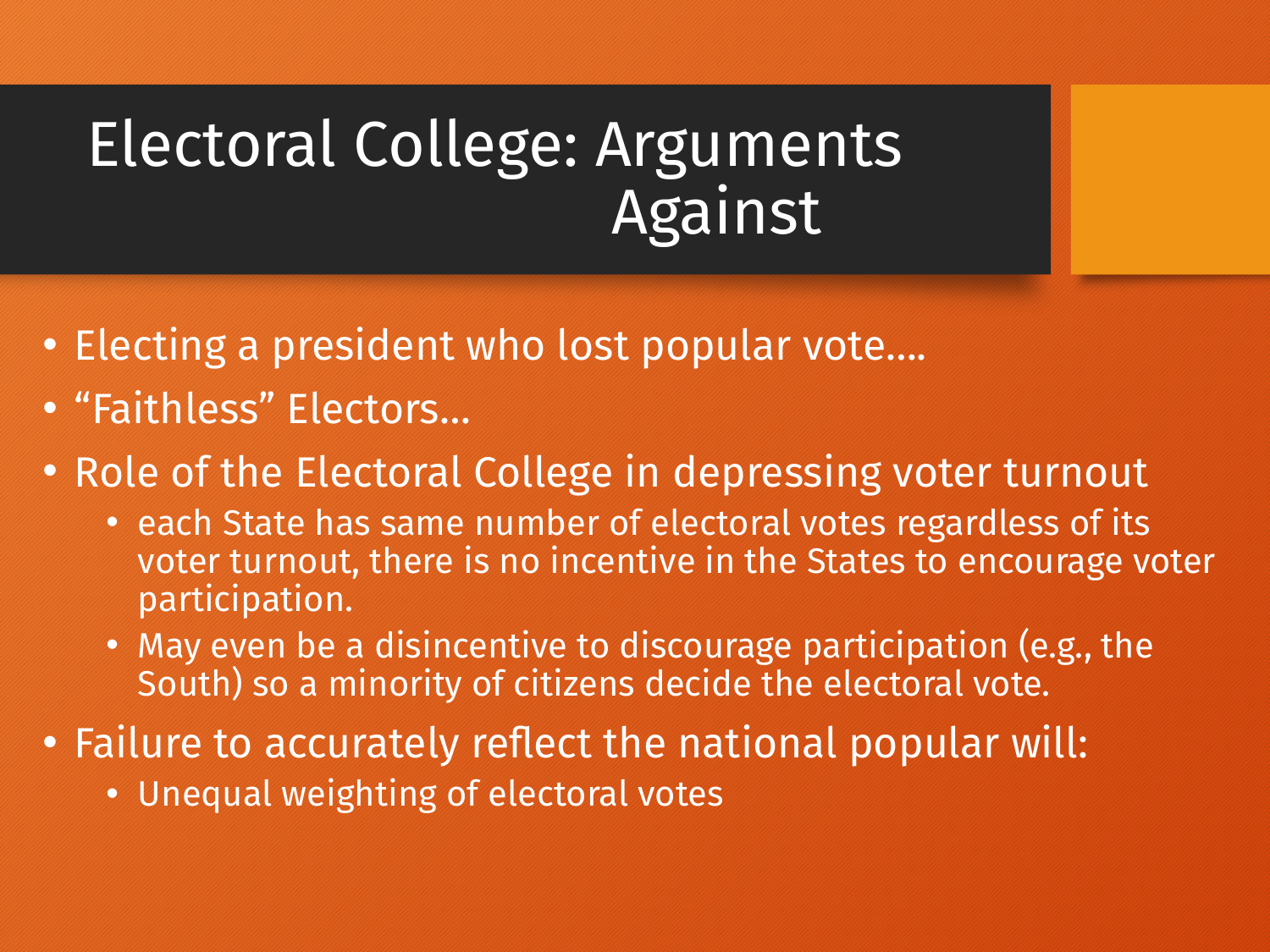

# Electoral College: Arguments 					 Against
Electing a president who lost popular vote….
“Faithless” Electors…
Role of the Electoral College in depressing voter turnout
each State has same number of electoral votes regardless of its voter turnout, there is no incentive in the States to encourage voter participation.
May even be a disincentive to discourage participation (e.g., the South) so a minority of citizens decide the electoral vote.
Failure to accurately reflect the national popular will:
Unequal weighting of electoral votes